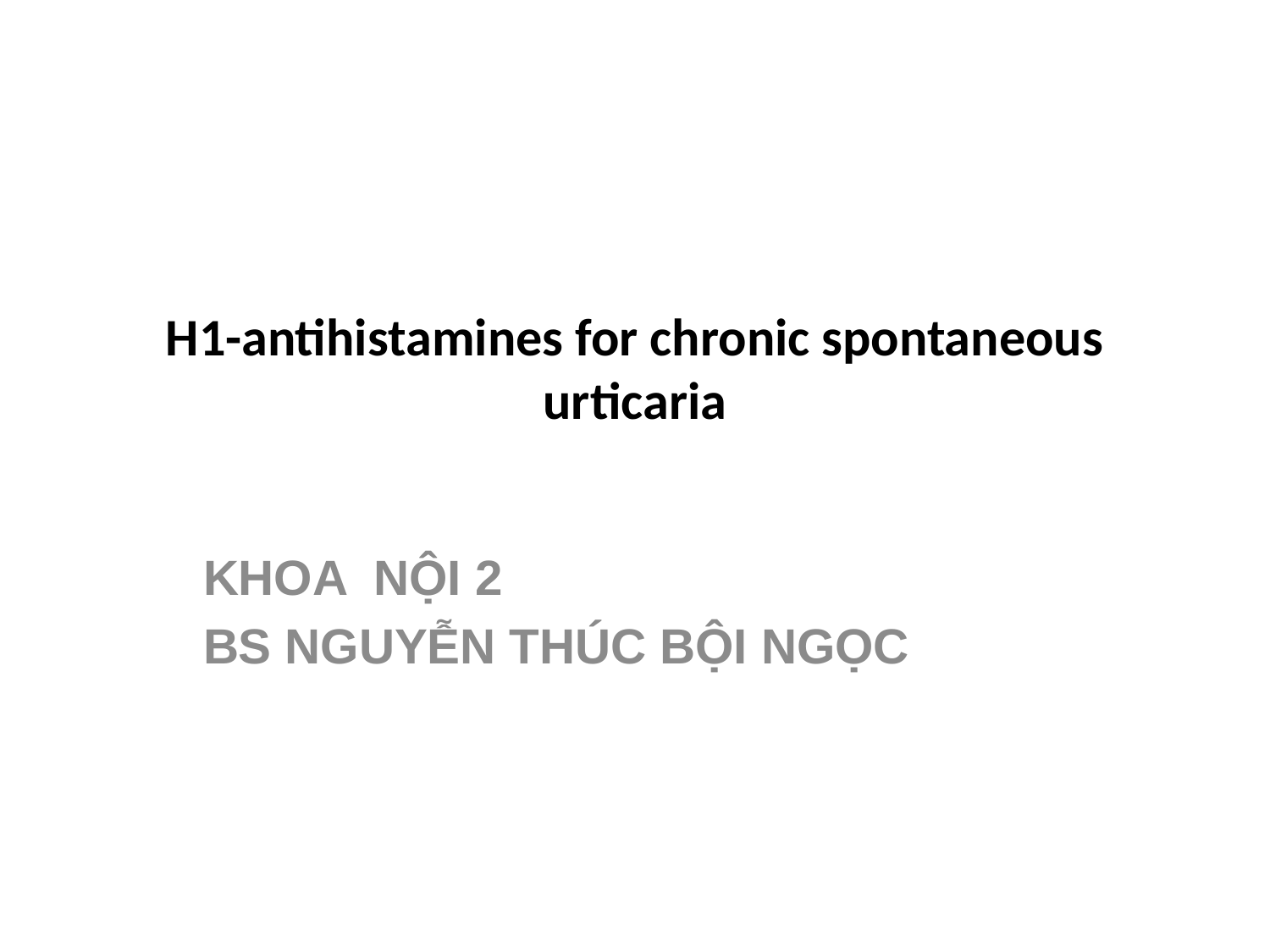

# H1-antihistamines for chronic spontaneous urticaria
KHOA  NỘI 2
BS NGUYỄN THÚC BỘI NGỌC